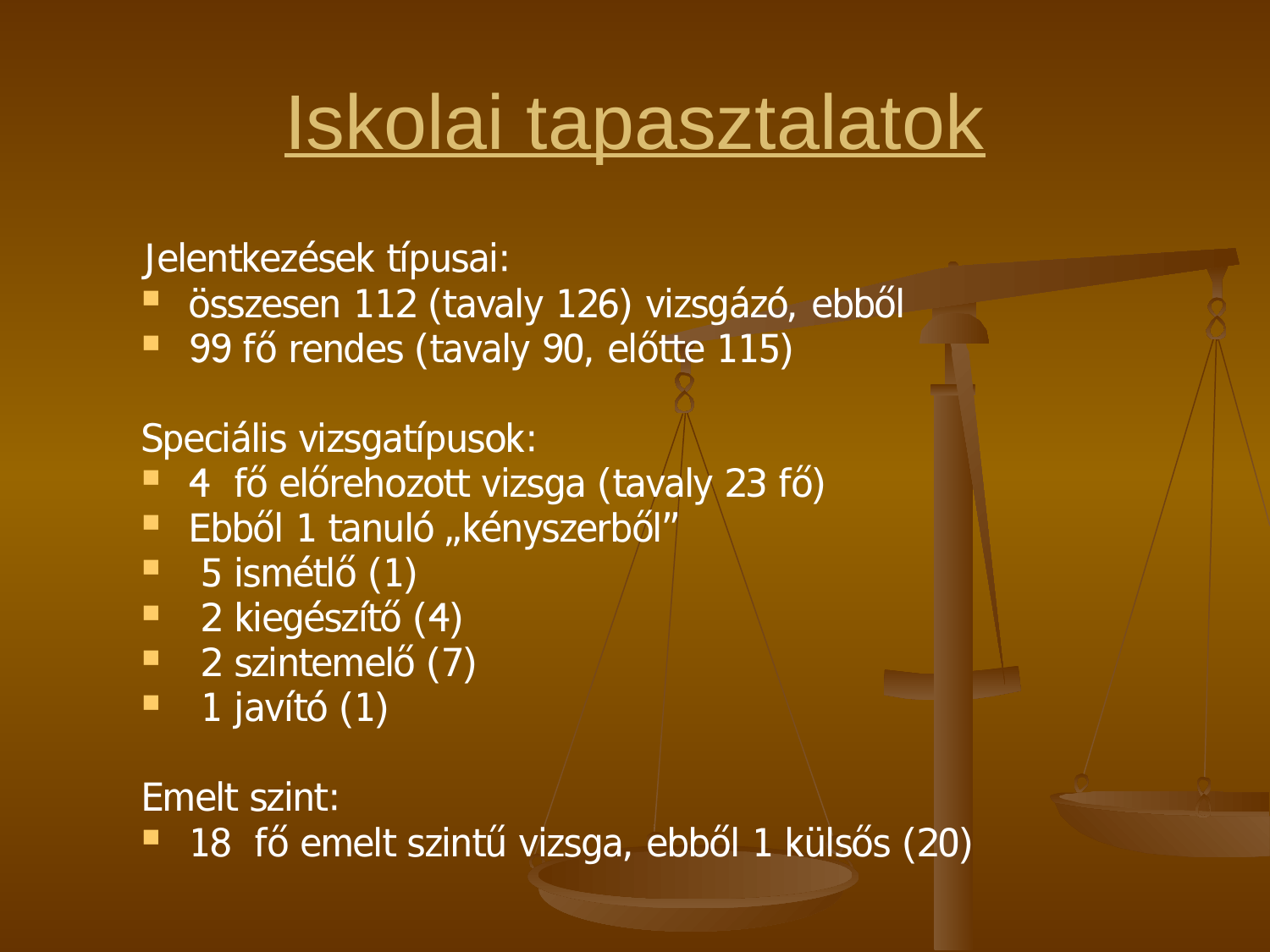

# Iskolai tapasztalatok

Jelentkezések típusai:
összesen 112 (tavaly 126) vizsgázó, ebből
99 fő rendes (tavaly 90, előtte 115)

Speciális vizsgatípusok:
4  fő előrehozott vizsga (tavaly 23 fő)
Ebből 1 tanuló „kényszerből”
 5 ismétlő (1)
 2 kiegészítő (4)
 2 szintemelő (7)
 1 javító (1)

Emelt szint:
18  fő emelt szintű vizsga, ebből 1 külsős (20)